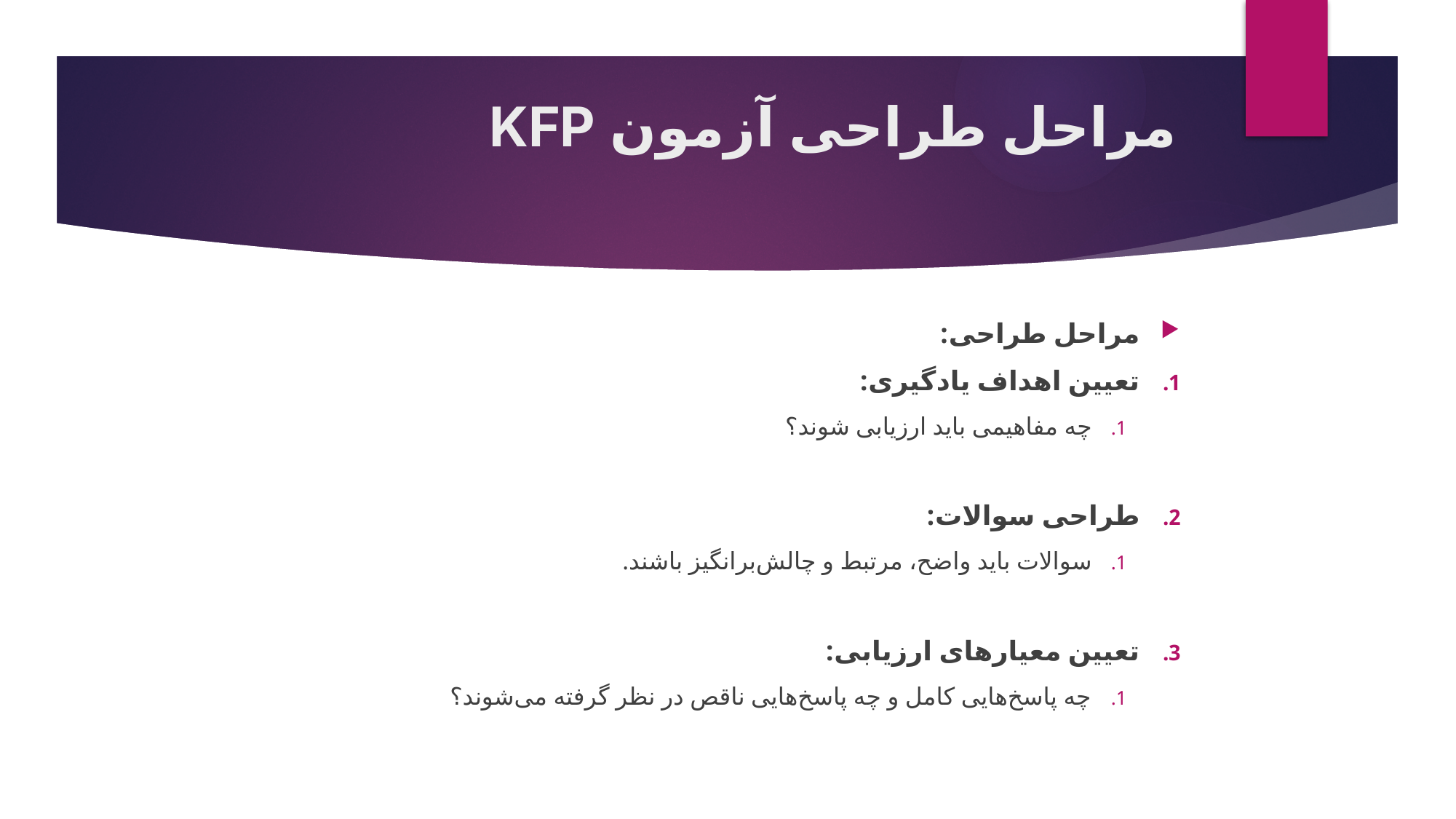

# مراحل طراحی آزمون KFP
مراحل طراحی:
تعیین اهداف یادگیری:
چه مفاهیمی باید ارزیابی شوند؟

طراحی سوالات:
سوالات باید واضح، مرتبط و چالش‌برانگیز باشند.

تعیین معیارهای ارزیابی:
چه پاسخ‌هایی کامل و چه پاسخ‌هایی ناقص در نظر گرفته می‌شوند؟